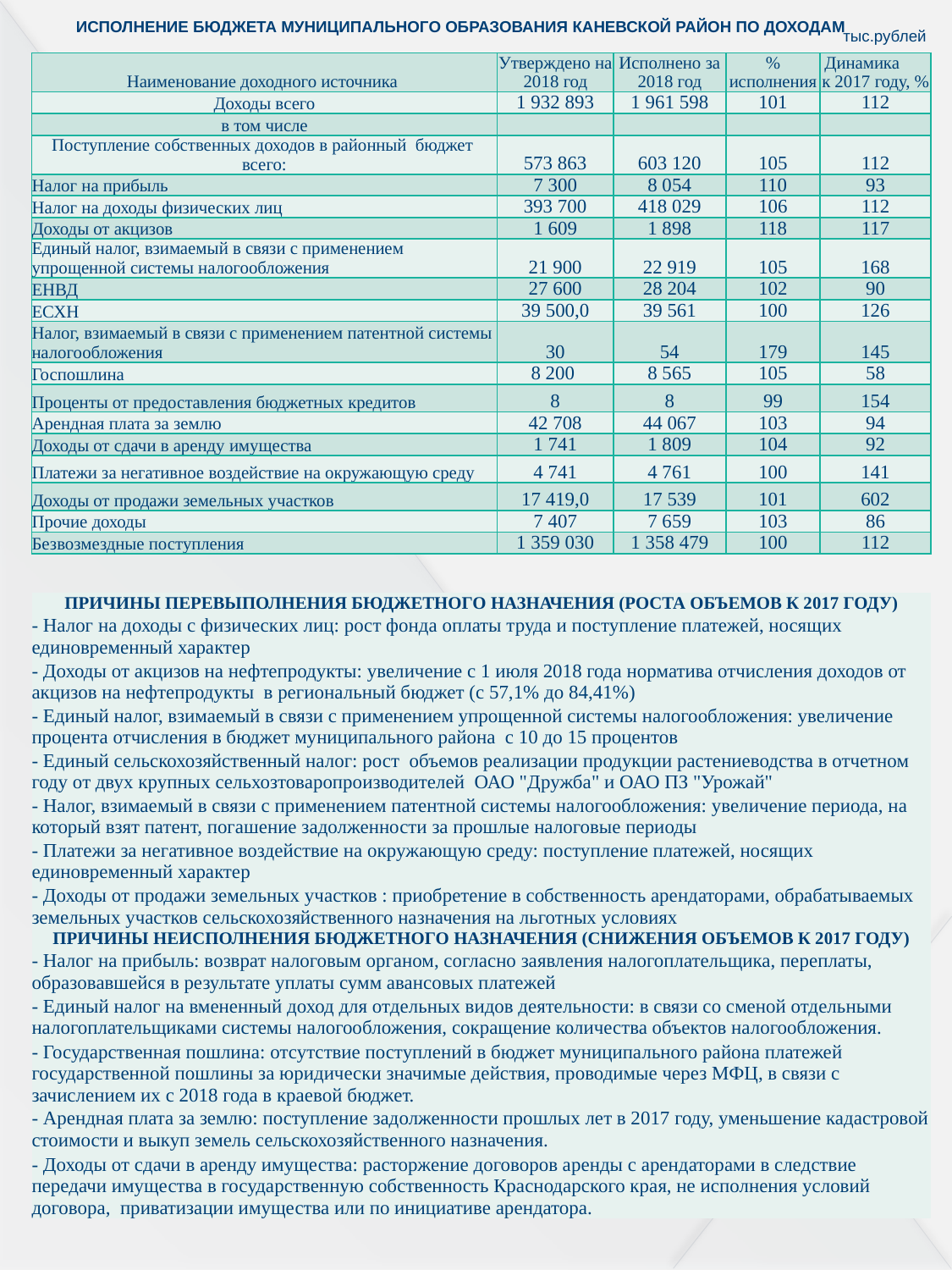

| ИСПОЛНЕНИЕ БЮДЖЕТА МУНИЦИПАЛЬНОГО ОБРАЗОВАНИЯ КАНЕВСКОЙ РАЙОН ПО ДОХОДАМ |
| --- |
| тыс.рублей |
| --- |
| Наименование доходного источника | Утверждено на 2018 год | Исполнено за 2018 год | % исполнения | Динамика к 2017 году, % |
| --- | --- | --- | --- | --- |
| Доходы всего | 1 932 893 | 1 961 598 | 101 | 112 |
| в том числе |  |  |  |  |
| Поступление собственных доходов в районный бюджет всего: | 573 863 | 603 120 | 105 | 112 |
| Налог на прибыль | 7 300 | 8 054 | 110 | 93 |
| Налог на доходы физических лиц | 393 700 | 418 029 | 106 | 112 |
| Доходы от акцизов | 1 609 | 1 898 | 118 | 117 |
| Единый налог, взимаемый в связи с применением упрощенной системы налогообложения | 21 900 | 22 919 | 105 | 168 |
| ЕНВД | 27 600 | 28 204 | 102 | 90 |
| ЕСХН | 39 500,0 | 39 561 | 100 | 126 |
| Налог, взимаемый в связи с применением патентной системы налогообложения | 30 | 54 | 179 | 145 |
| Госпошлина | 8 200 | 8 565 | 105 | 58 |
| Проценты от предоставления бюджетных кредитов | 8 | 8 | 99 | 154 |
| Арендная плата за землю | 42 708 | 44 067 | 103 | 94 |
| Доходы от сдачи в аренду имущества | 1 741 | 1 809 | 104 | 92 |
| Платежи за негативное воздействие на окружающую среду | 4 741 | 4 761 | 100 | 141 |
| Доходы от продажи земельных участков | 17 419,0 | 17 539 | 101 | 602 |
| Прочие доходы | 7 407 | 7 659 | 103 | 86 |
| Безвозмездные поступления | 1 359 030 | 1 358 479 | 100 | 112 |
| ПРИЧИНЫ ПЕРЕВЫПОЛНЕНИЯ БЮДЖЕТНОГО НАЗНАЧЕНИЯ (РОСТА ОБЪЕМОВ К 2017 ГОДУ) |
| --- |
| - Налог на доходы с физических лиц: рост фонда оплаты труда и поступление платежей, носящих единовременный характер |
| - Доходы от акцизов на нефтепродукты: увеличение с 1 июля 2018 года норматива отчисления доходов от акцизов на нефтепродукты в региональный бюджет (с 57,1% до 84,41%) |
| - Единый налог, взимаемый в связи с применением упрощенной системы налогообложения: увеличение процента отчисления в бюджет муниципального района с 10 до 15 процентов |
| - Единый сельскохозяйственный налог: рост объемов реализации продукции растениеводства в отчетном году от двух крупных сельхозтоваропроизводителей ОАО "Дружба" и ОАО ПЗ "Урожай" |
| - Налог, взимаемый в связи с применением патентной системы налогообложения: увеличение периода, на который взят патент, погашение задолженности за прошлые налоговые периоды |
| - Платежи за негативное воздействие на окружающую среду: поступление платежей, носящих единовременный характер |
| - Доходы от продажи земельных участков : приобретение в собственность арендаторами, обрабатываемых земельных участков сельскохозяйственного назначения на льготных условиях |
| ПРИЧИНЫ НЕИСПОЛНЕНИЯ БЮДЖЕТНОГО НАЗНАЧЕНИЯ (СНИЖЕНИЯ ОБЪЕМОВ К 2017 ГОДУ) |
| - Налог на прибыль: возврат налоговым органом, согласно заявления налогоплательщика, переплаты, образовавшейся в результате уплаты сумм авансовых платежей |
| - Единый налог на вмененный доход для отдельных видов деятельности: в связи со сменой отдельными налогоплательщиками системы налогообложения, сокращение количества объектов налогообложения. |
| - Государственная пошлина: отсутствие поступлений в бюджет муниципального района платежей государственной пошлины за юридически значимые действия, проводимые через МФЦ, в связи с зачислением их с 2018 года в краевой бюджет. |
| - Арендная плата за землю: поступление задолженности прошлых лет в 2017 году, уменьшение кадастровой стоимости и выкуп земель сельскохозяйственного назначения. |
| - Доходы от сдачи в аренду имущества: расторжение договоров аренды с арендаторами в следствие передачи имущества в государственную собственность Краснодарского края, не исполнения условий договора, приватизации имущества или по инициативе арендатора. |